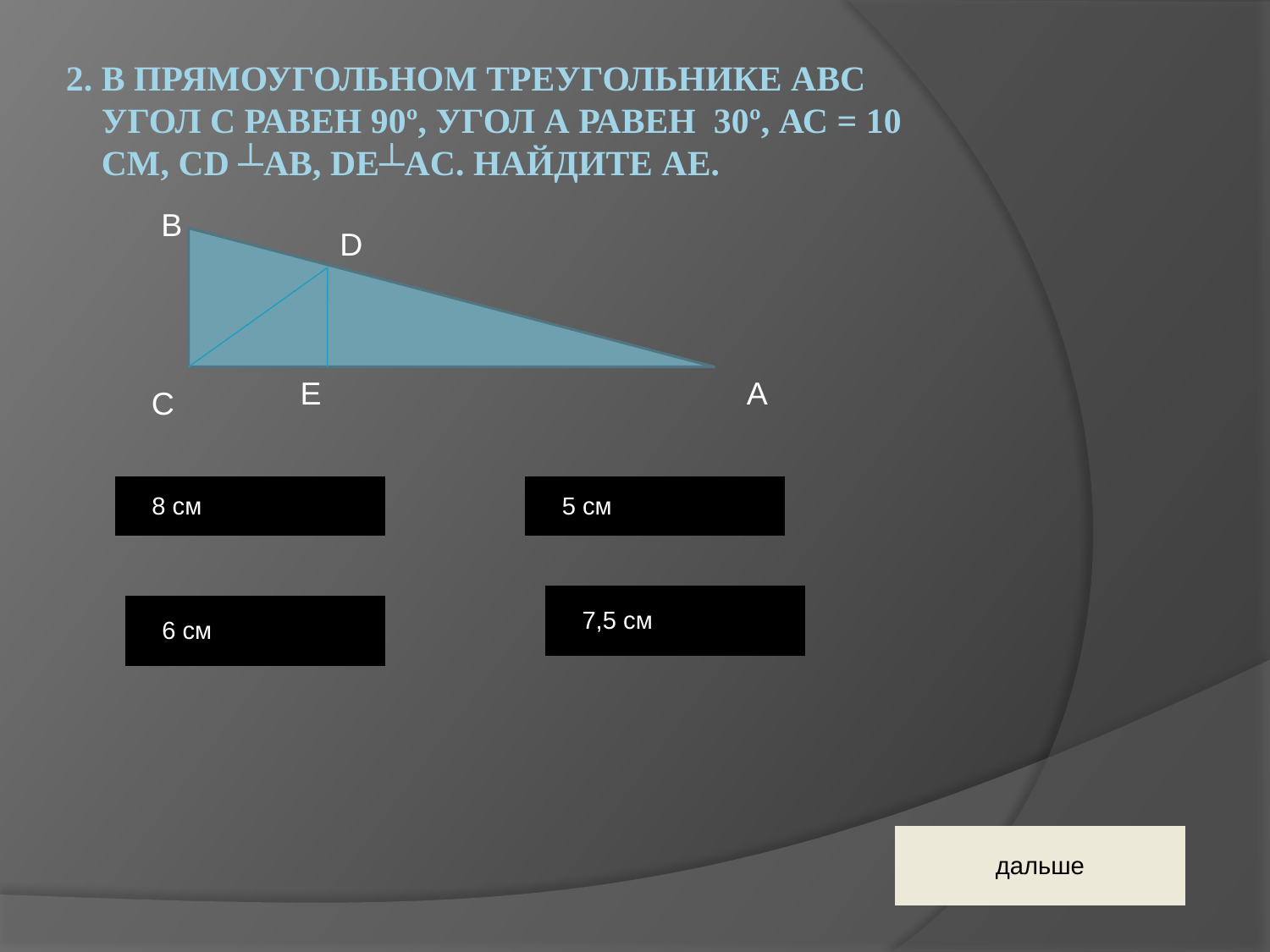

# 2. В прямоугольном треугольнике АВС угол С равен 90º, угол А равен  30º, АС = 10 см, СD ┴AB, DE┴AC. Найдите АЕ.
В
D

E
A
С